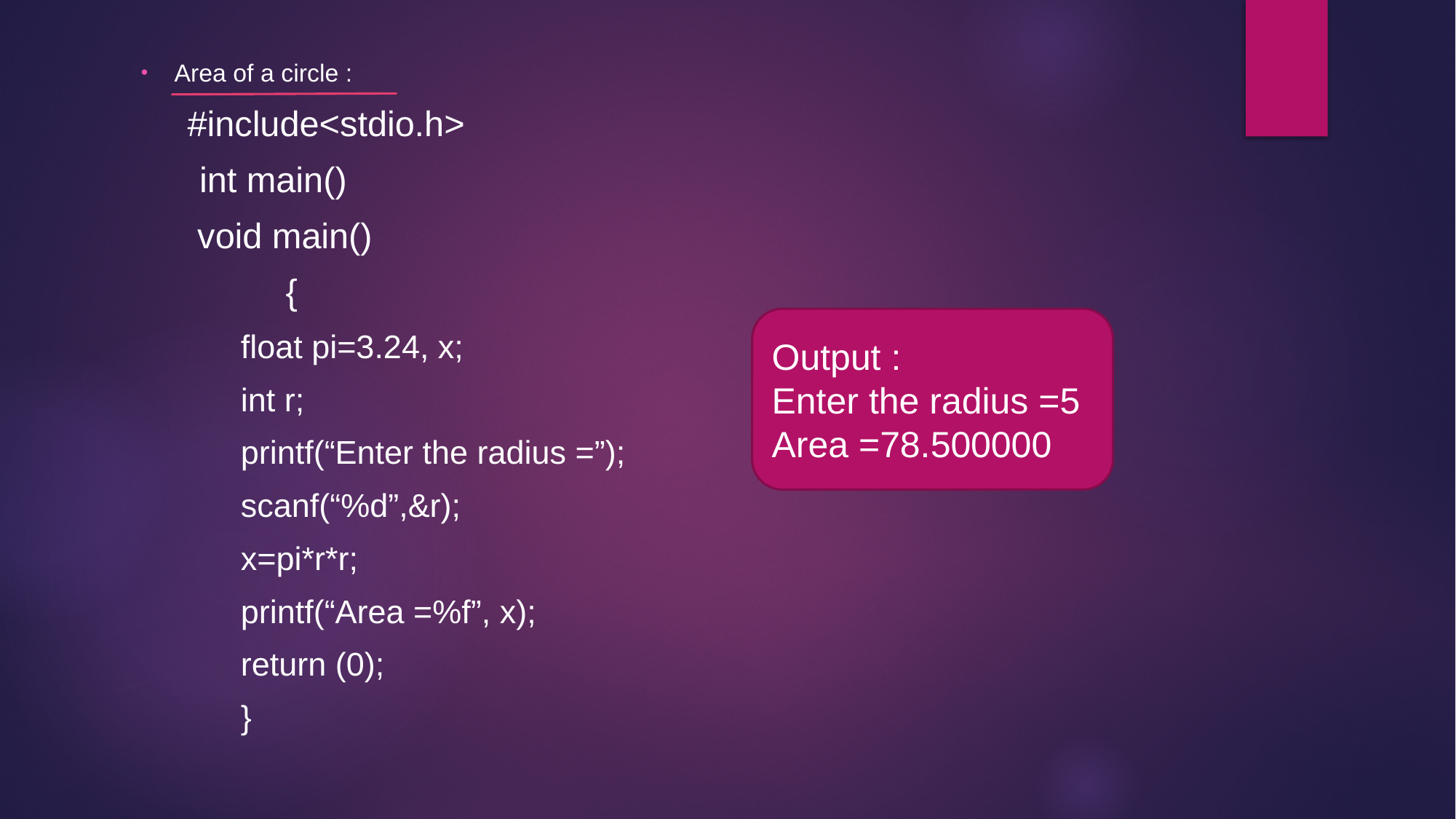

Area of a circle :
#include<stdio.h>
  int main()
 void main()
  	{
	float pi=3.24, x;
	int r;
	printf(“Enter the radius =”);
	scanf(“%d”,&r);
	x=pi*r*r;
	printf(“Area =%f”, x);
	return (0);
	}

Output :
Enter the radius =5
Area =78.500000